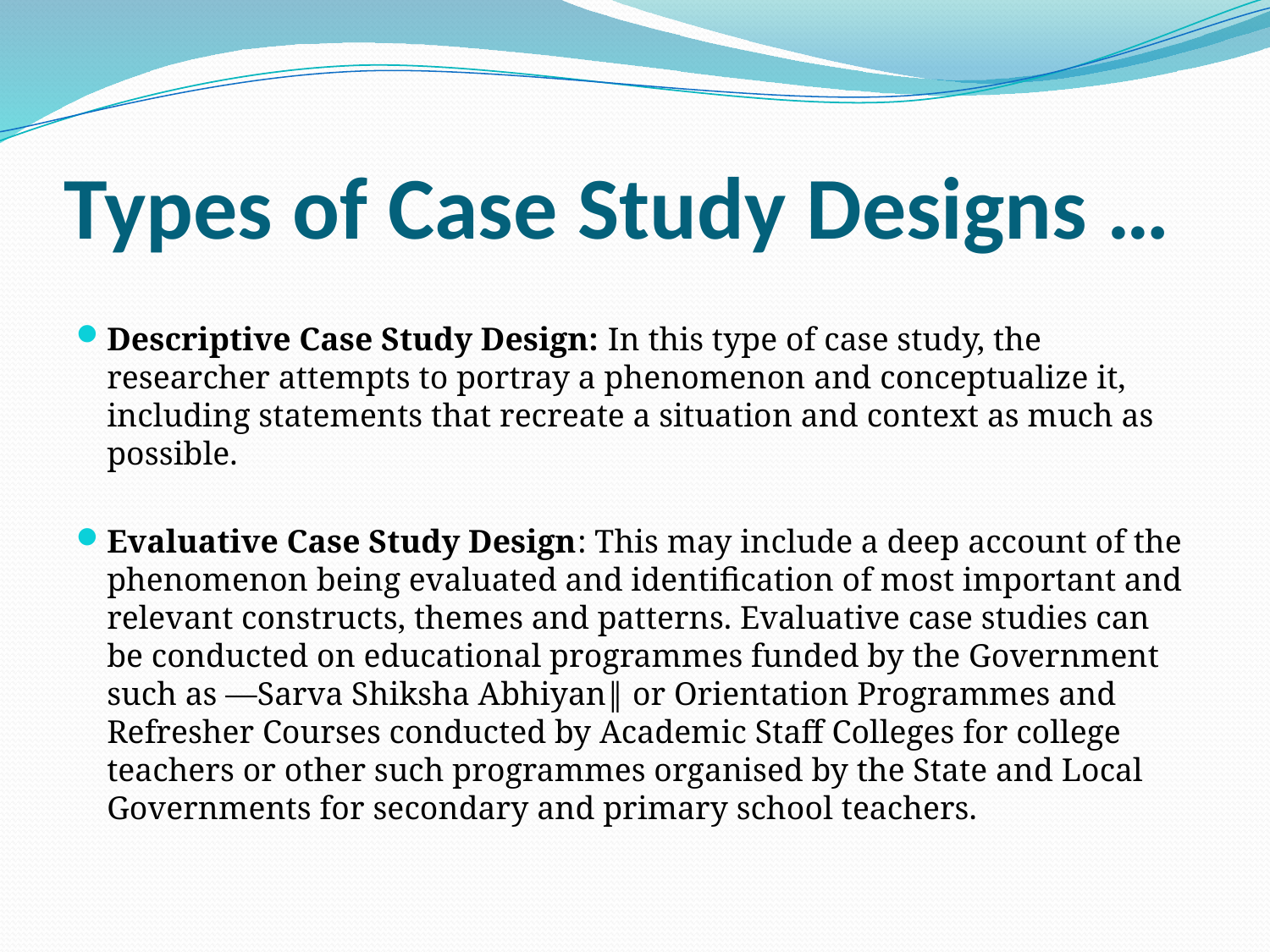

# Types of Case Study Designs …

Descriptive Case Study Design: In this type of case study, the researcher attempts to portray a phenomenon and conceptualize it, including statements that recreate a situation and context as much as possible.

Evaluative Case Study Design: This may include a deep account of the phenomenon being evaluated and identification of most important and relevant constructs, themes and patterns. Evaluative case studies can be conducted on educational programmes funded by the Government such as ―Sarva Shiksha Abhiyan‖ or Orientation Programmes and Refresher Courses conducted by Academic Staff Colleges for college teachers or other such programmes organised by the State and Local Governments for secondary and primary school teachers.